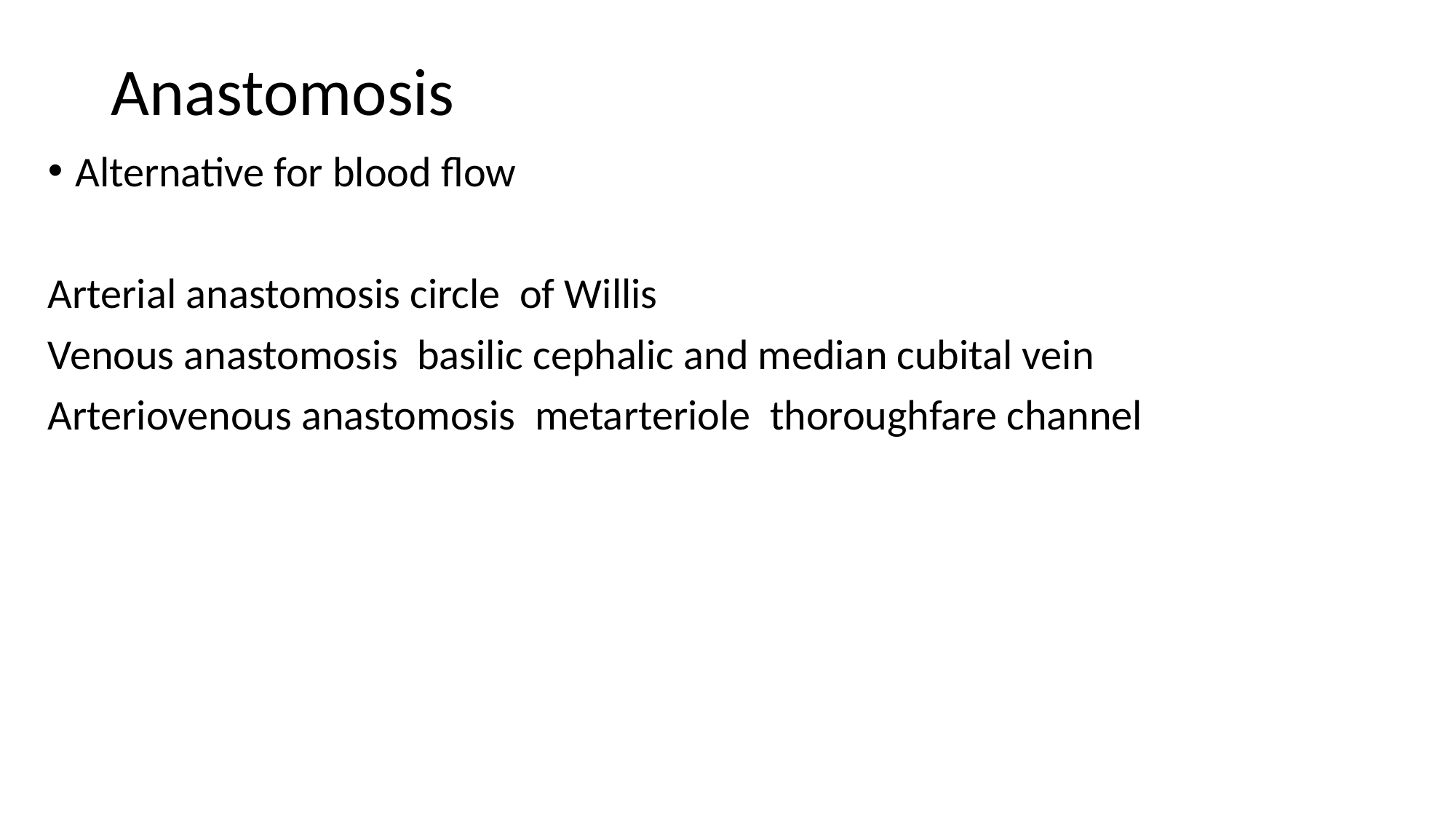

# Anastomosis
Alternative for blood flow

Arterial anastomosis circle  of Willis
Venous anastomosis  basilic cephalic and median cubital vein
Arteriovenous anastomosis  metarteriole  thoroughfare channel